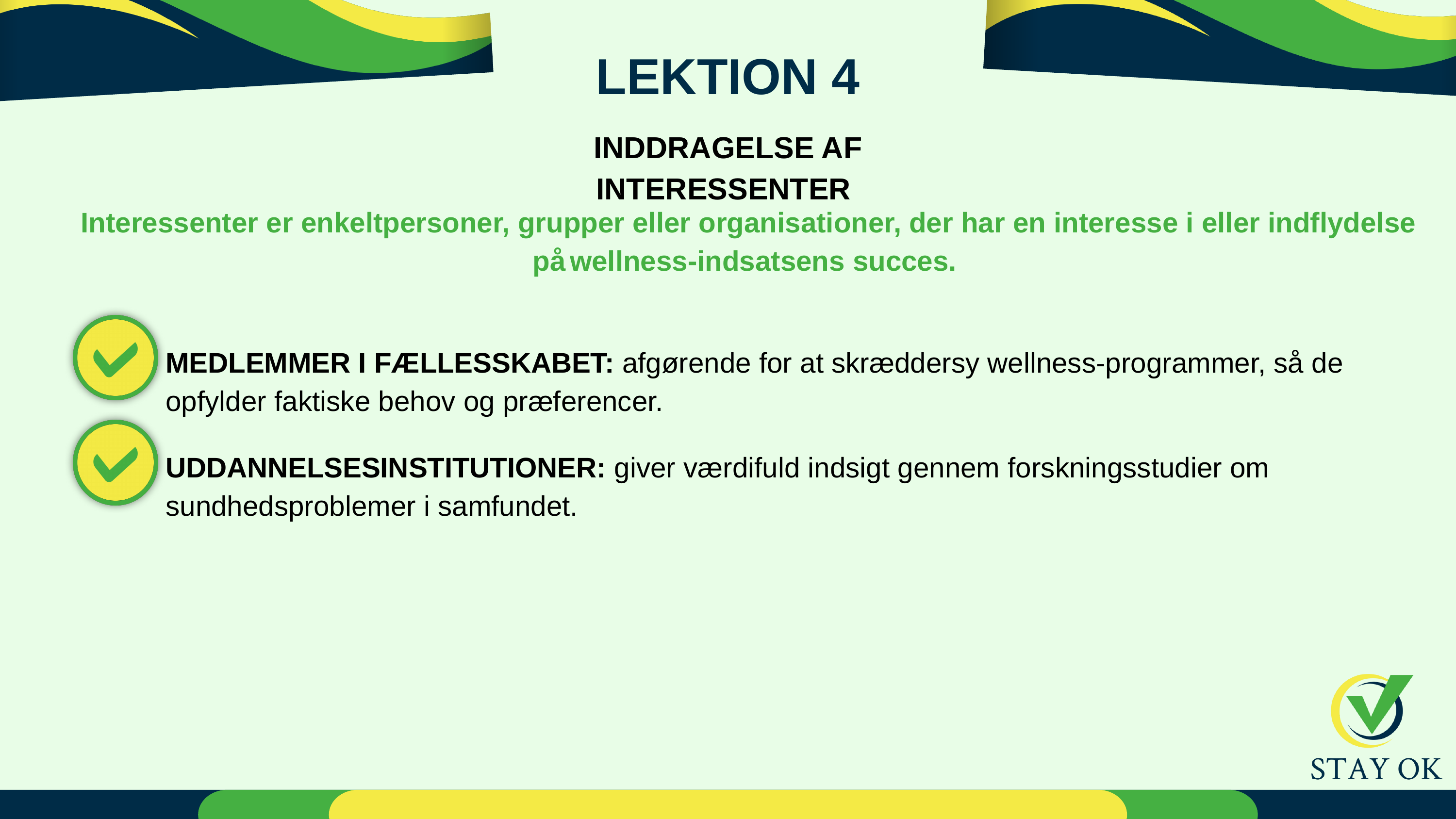

LEKTION 4
INDDRAGELSE AF INTERESSENTER
Interessenter er enkeltpersoner, grupper eller organisationer, der har en interesse i eller indflydelse på wellness-indsatsens succes.

MEDLEMMER I FÆLLESSKABET: afgørende for at skræddersy wellness-programmer, så de opfylder faktiske behov og præferencer.

UDDANNELSESINSTITUTIONER: giver værdifuld indsigt gennem forskningsstudier om sundhedsproblemer i samfundet.